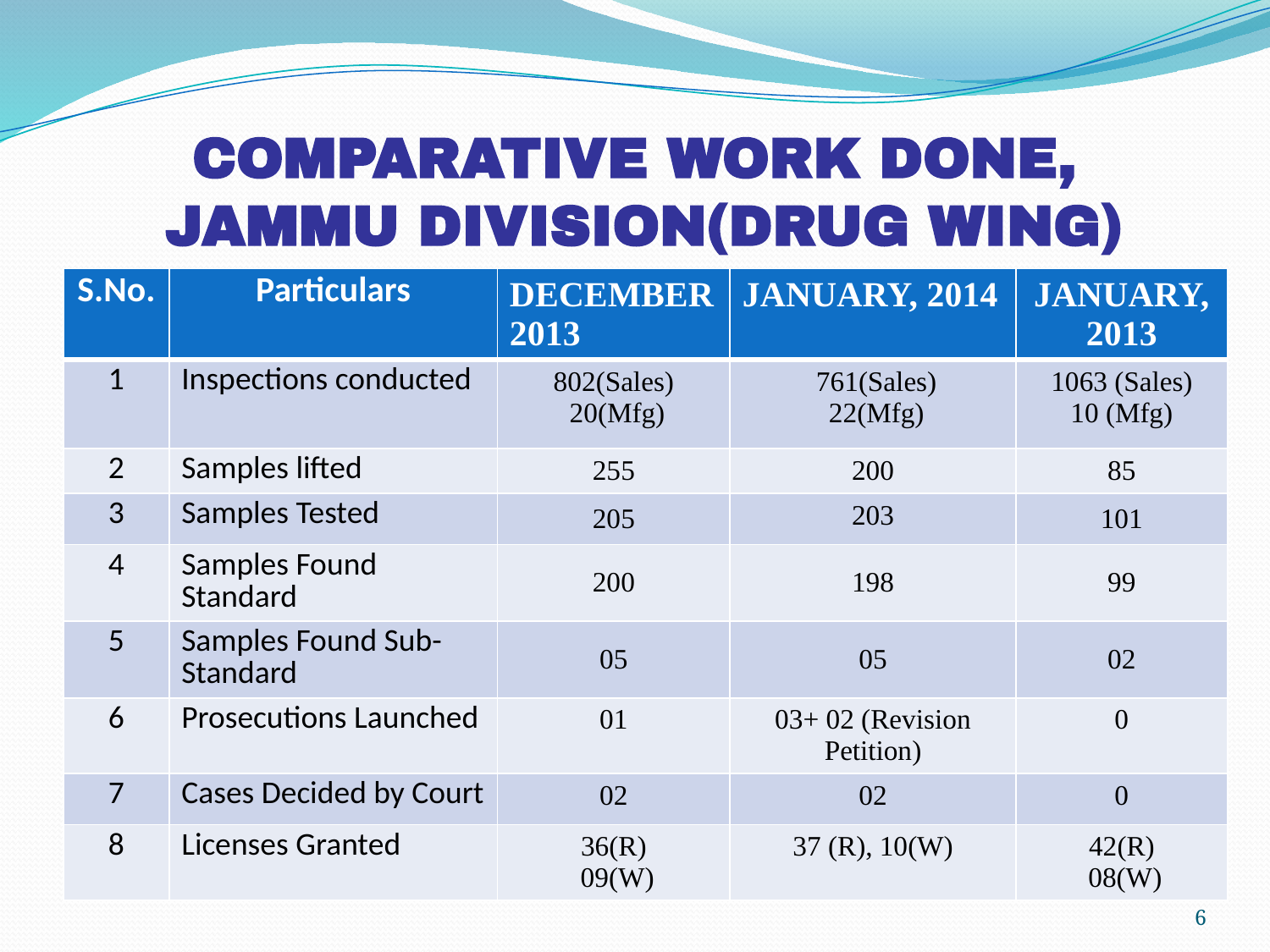

# COMPARATIVE WORK DONE, JAMMU DIVISION(DRUG WING)
| S.No. | Particulars | DECEMBER 2013 | JANUARY, 2014 | JANUARY, 2013 |
| --- | --- | --- | --- | --- |
| 1 | Inspections conducted | 802(Sales) 20(Mfg) | 761(Sales) 22(Mfg) | 1063 (Sales) 10 (Mfg) |
| 2 | Samples lifted | 255 | 200 | 85 |
| 3 | Samples Tested | 205 | 203 | 101 |
| 4 | Samples Found Standard | 200 | 198 | 99 |
| 5 | Samples Found Sub-Standard | 05 | 05 | 02 |
| 6 | Prosecutions Launched | 01 | 03+ 02 (Revision Petition) | 0 |
| 7 | Cases Decided by Court | 02 | 02 | 0 |
| 8 | Licenses Granted | 36(R) 09(W) | 37 (R), 10(W) | 42(R) 08(W) |
6